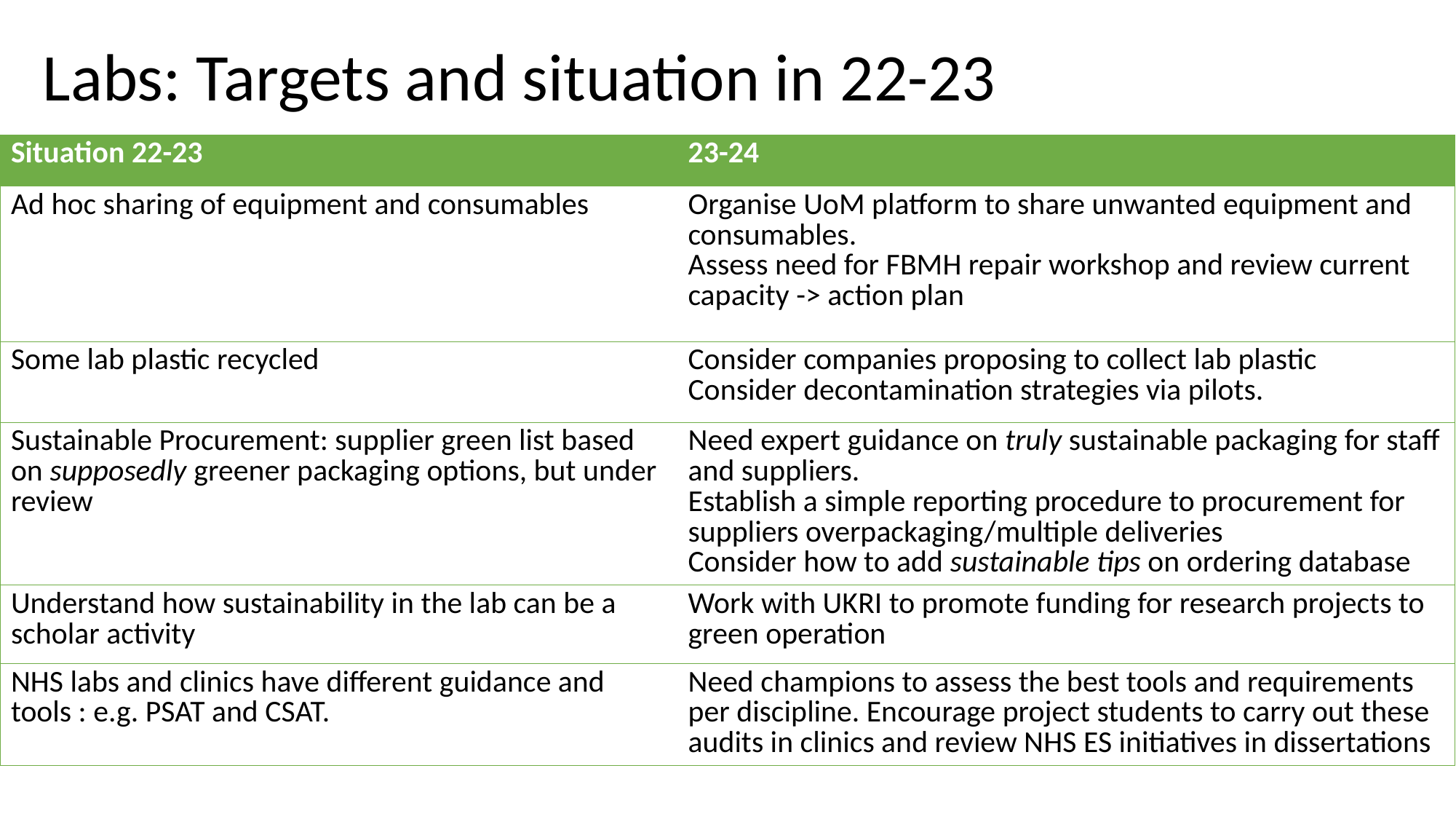

# Labs: Targets and situation in 22-23
| Situation 22-23 | 23-24 |
| --- | --- |
| Ad hoc sharing of equipment and consumables | Organise UoM platform to share unwanted equipment and consumables. Assess need for FBMH repair workshop and review current capacity -> action plan |
| Some lab plastic recycled | Consider companies proposing to collect lab plastic Consider decontamination strategies via pilots. |
| Sustainable Procurement: supplier green list based on supposedly greener packaging options, but under review | Need expert guidance on truly sustainable packaging for staff and suppliers. Establish a simple reporting procedure to procurement for suppliers overpackaging/multiple deliveries Consider how to add sustainable tips on ordering database |
| Understand how sustainability in the lab can be a scholar activity | Work with UKRI to promote funding for research projects to green operation |
| NHS labs and clinics have different guidance and tools : e.g. PSAT and CSAT. | Need champions to assess the best tools and requirements per discipline. Encourage project students to carry out these audits in clinics and review NHS ES initiatives in dissertations |